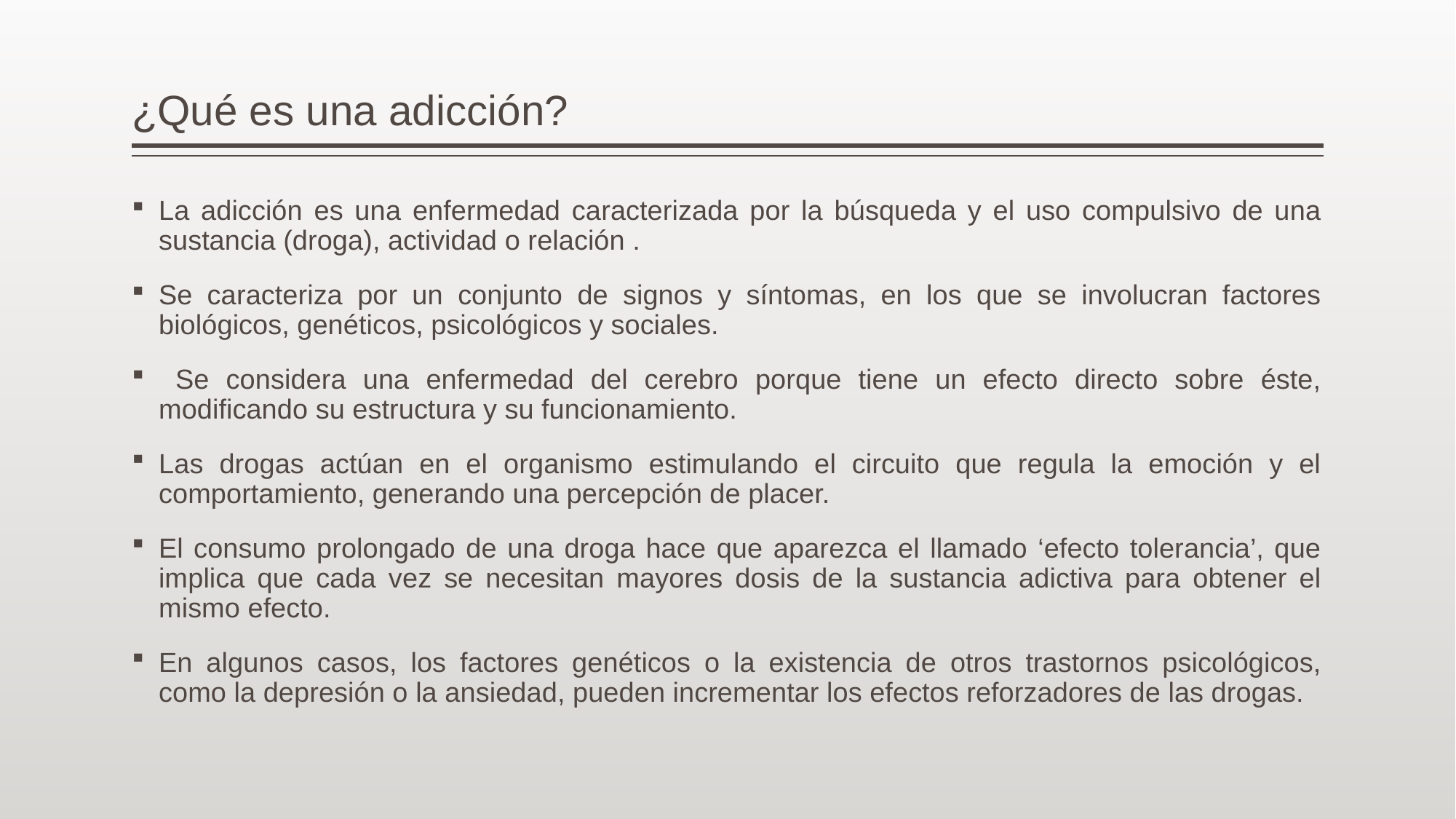

# ¿Qué es una adicción?
La adicción es una enfermedad caracterizada por la búsqueda y el uso compulsivo de una sustancia (droga), actividad o relación .
Se caracteriza por un conjunto de signos y síntomas, en los que se involucran factores biológicos, genéticos, psicológicos y sociales.
 Se considera una enfermedad del cerebro porque tiene un efecto directo sobre éste, modificando su estructura y su funcionamiento.
Las drogas actúan en el organismo estimulando el circuito que regula la emoción y el comportamiento, generando una percepción de placer.
El consumo prolongado de una droga hace que aparezca el llamado ‘efecto tolerancia’, que implica que cada vez se necesitan mayores dosis de la sustancia adictiva para obtener el mismo efecto.
En algunos casos, los factores genéticos o la existencia de otros trastornos psicológicos, como la depresión o la ansiedad, pueden incrementar los efectos reforzadores de las drogas.